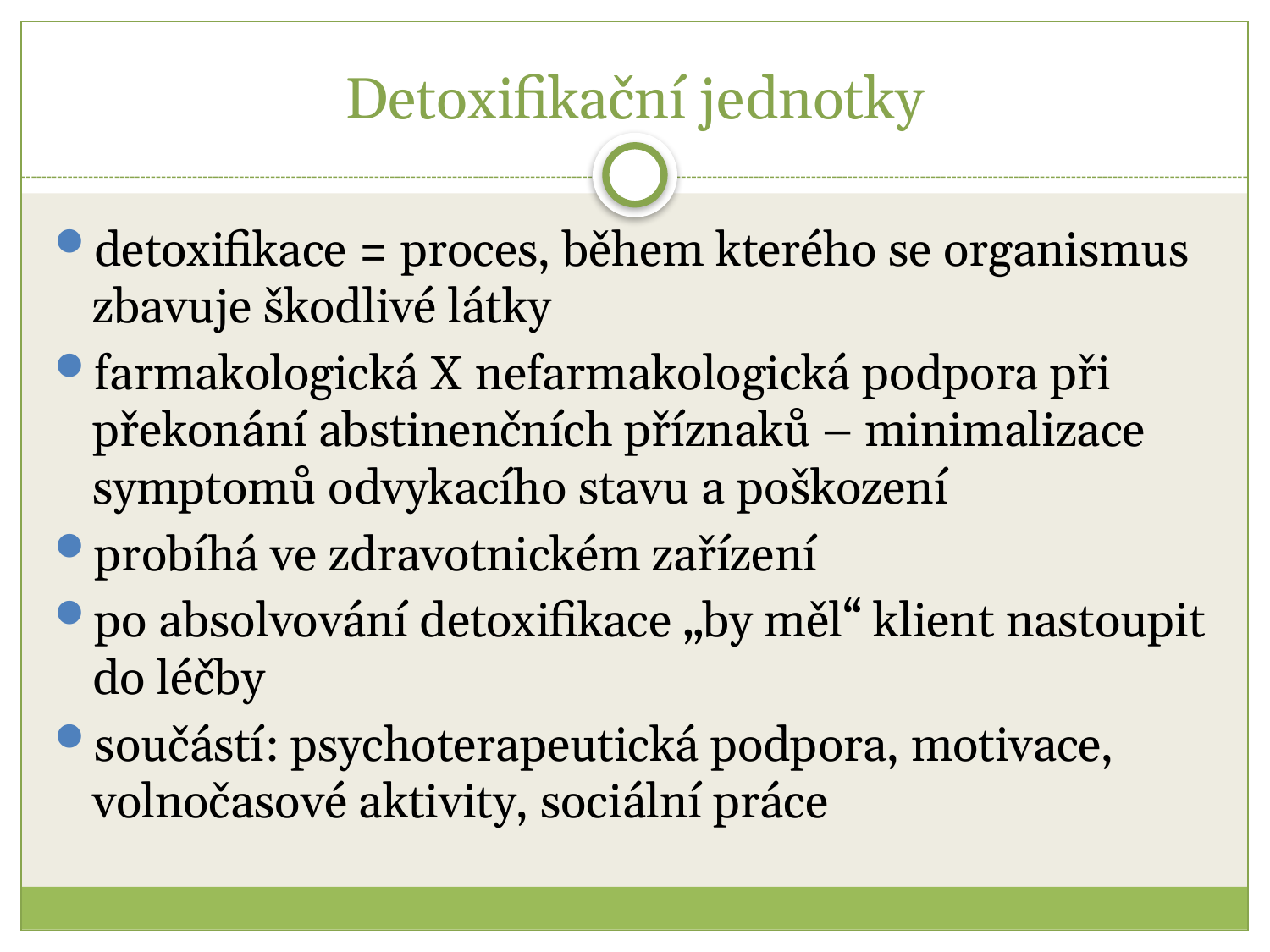

# Detoxifikační jednotky
detoxifikace = proces, během kterého se organismus zbavuje škodlivé látky
farmakologická X nefarmakologická podpora při překonání abstinenčních příznaků – minimalizace symptomů odvykacího stavu a poškození
probíhá ve zdravotnickém zařízení
po absolvování detoxifikace „by měl“ klient nastoupit do léčby
součástí: psychoterapeutická podpora, motivace, volnočasové aktivity, sociální práce